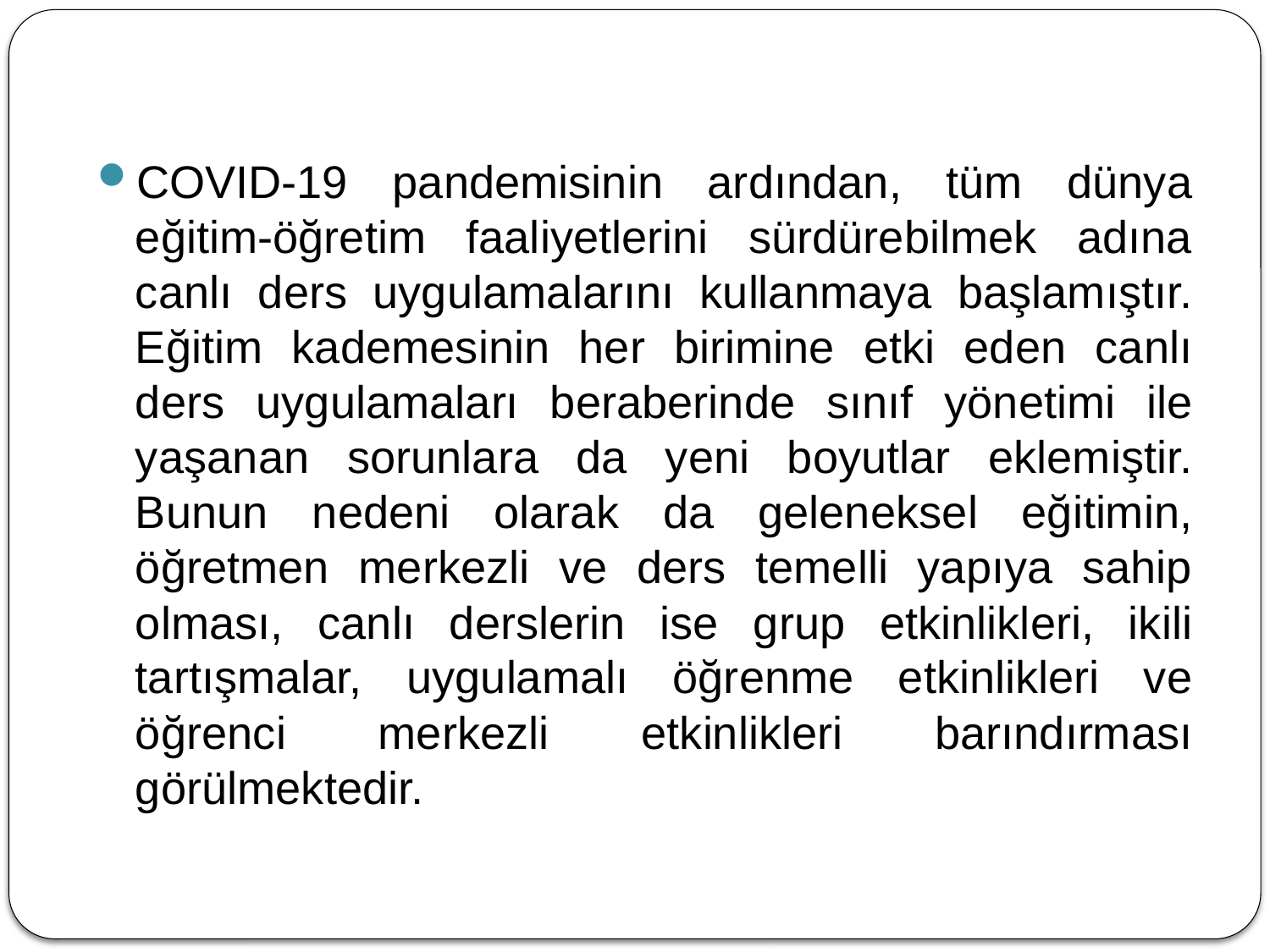

COVID-19 pandemisinin ardından, tüm dünya eğitim-öğretim faaliyetlerini sürdürebilmek adına canlı ders uygulamalarını kullanmaya başlamıştır. Eğitim kademesinin her birimine etki eden canlı ders uygulamaları beraberinde sınıf yönetimi ile yaşanan sorunlara da yeni boyutlar eklemiştir. Bunun nedeni olarak da geleneksel eğitimin, öğretmen merkezli ve ders temelli yapıya sahip olması, canlı derslerin ise grup etkinlikleri, ikili tartışmalar, uygulamalı öğrenme etkinlikleri ve öğrenci merkezli etkinlikleri barındırması görülmektedir.